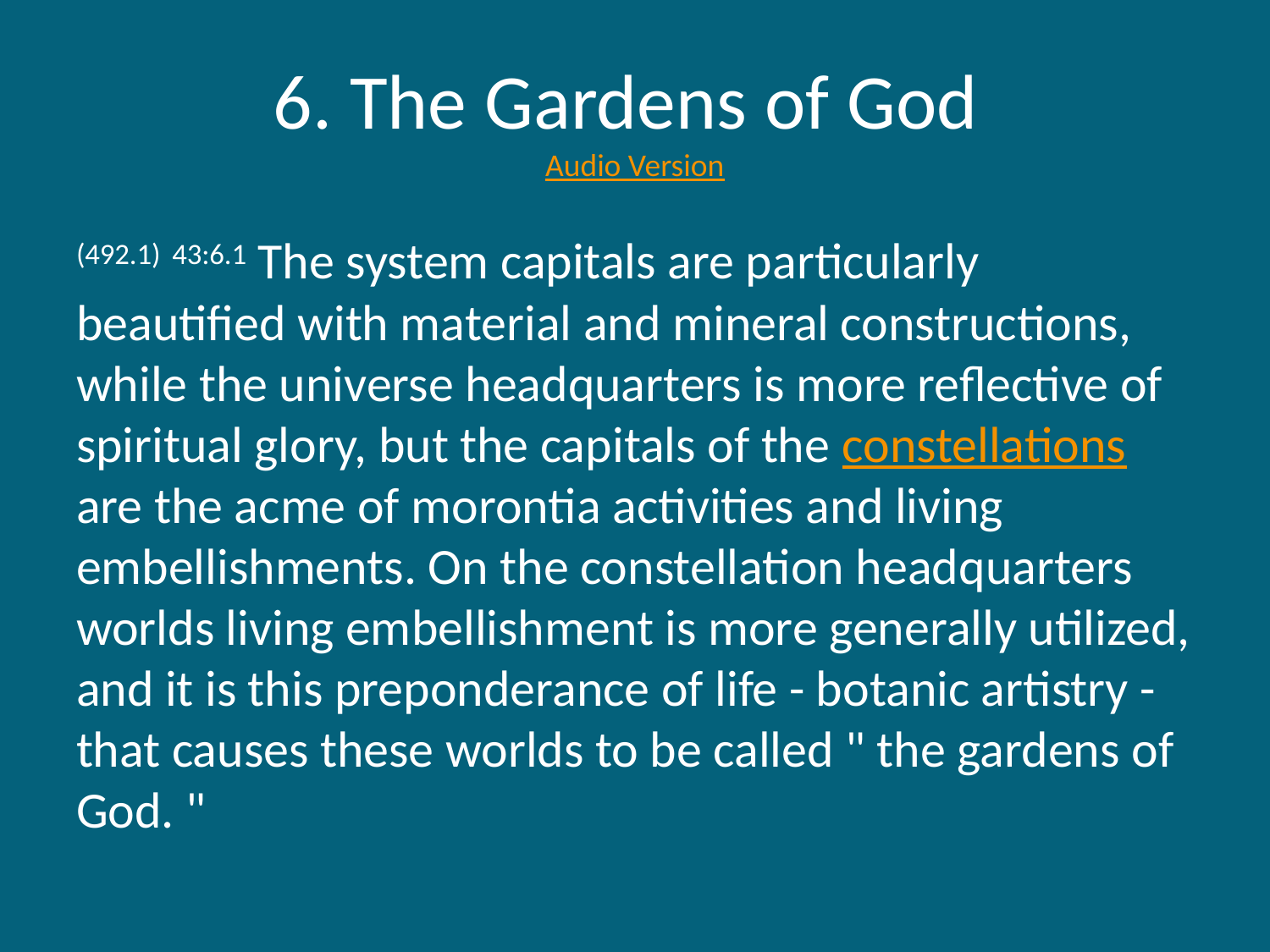

# 6. The Gardens of God Audio Version
(492.1) 43:6.1 The system capitals are particularly beautified with material and mineral constructions, while the universe headquarters is more reflective of spiritual glory, but the capitals of the constellations are the acme of morontia activities and living embellishments. On the constellation headquarters worlds living embellishment is more generally utilized, and it is this preponderance of life - botanic artistry - that causes these worlds to be called " the gardens of God. "